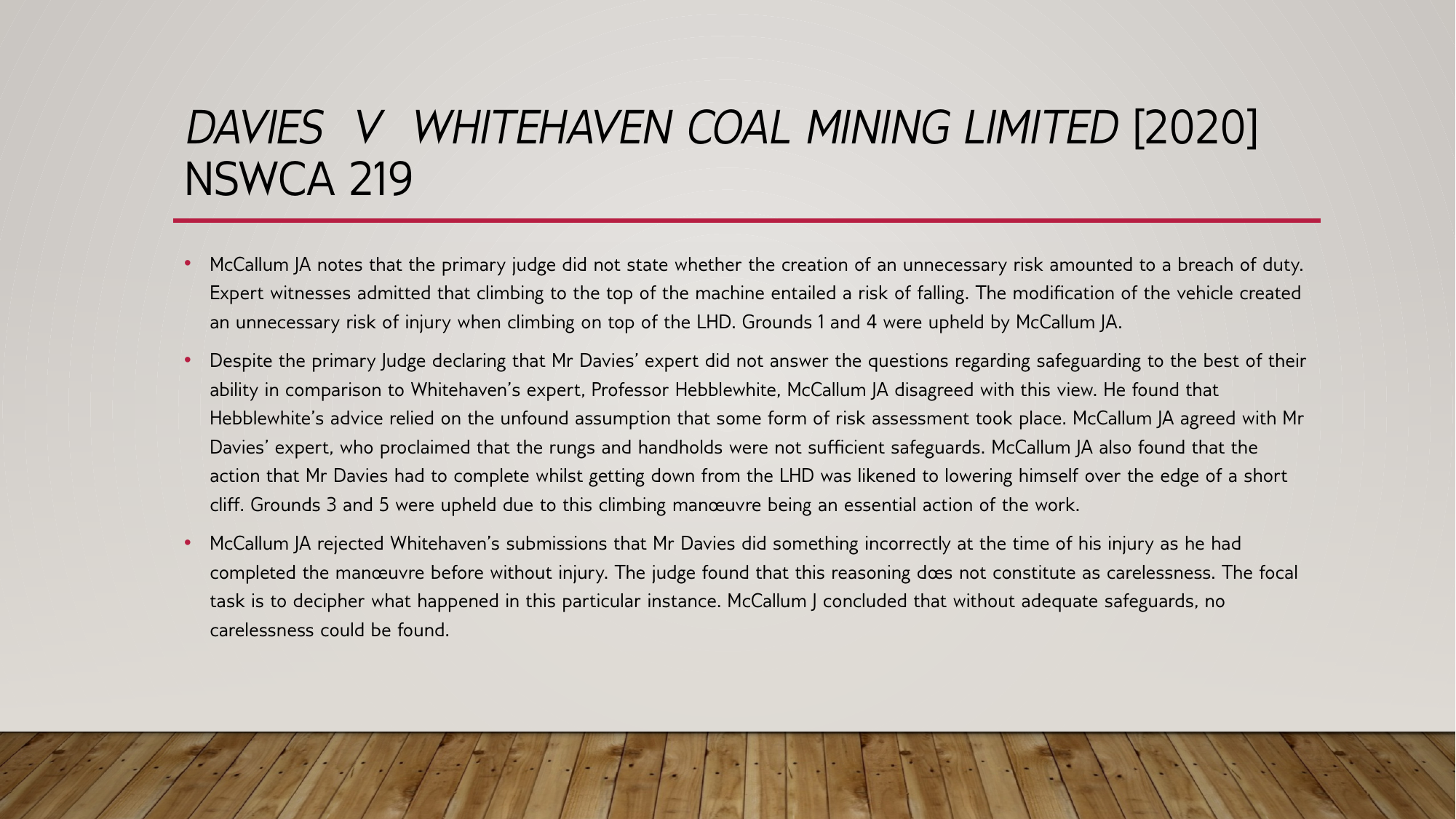

# Davies  v  Whitehaven Coal Mining Limited [2020] NSWCA 219
McCallum JA notes that the primary judge did not state whether the creation of an unnecessary risk amounted to a breach of duty. Expert witnesses admitted that climbing to the top of the machine entailed a risk of falling. The modification of the vehicle created an unnecessary risk of injury when climbing on top of the LHD. Grounds 1 and 4 were upheld by McCallum JA.
Despite the primary Judge declaring that Mr Davies’ expert did not answer the questions regarding safeguarding to the best of their ability in comparison to Whitehaven’s expert, Professor Hebblewhite, McCallum JA disagreed with this view. He found that Hebblewhite’s advice relied on the unfound assumption that some form of risk assessment took place. McCallum JA agreed with Mr Davies’ expert, who proclaimed that the rungs and handholds were not sufficient safeguards. McCallum JA also found that the action that Mr Davies had to complete whilst getting down from the LHD was likened to lowering himself over the edge of a short cliff. Grounds 3 and 5 were upheld due to this climbing manoeuvre being an essential action of the work.
McCallum JA rejected Whitehaven’s submissions that Mr Davies did something incorrectly at the time of his injury as he had completed the manoeuvre before without injury. The judge found that this reasoning does not constitute as carelessness. The focal task is to decipher what happened in this particular instance. McCallum J concluded that without adequate safeguards, no carelessness could be found.